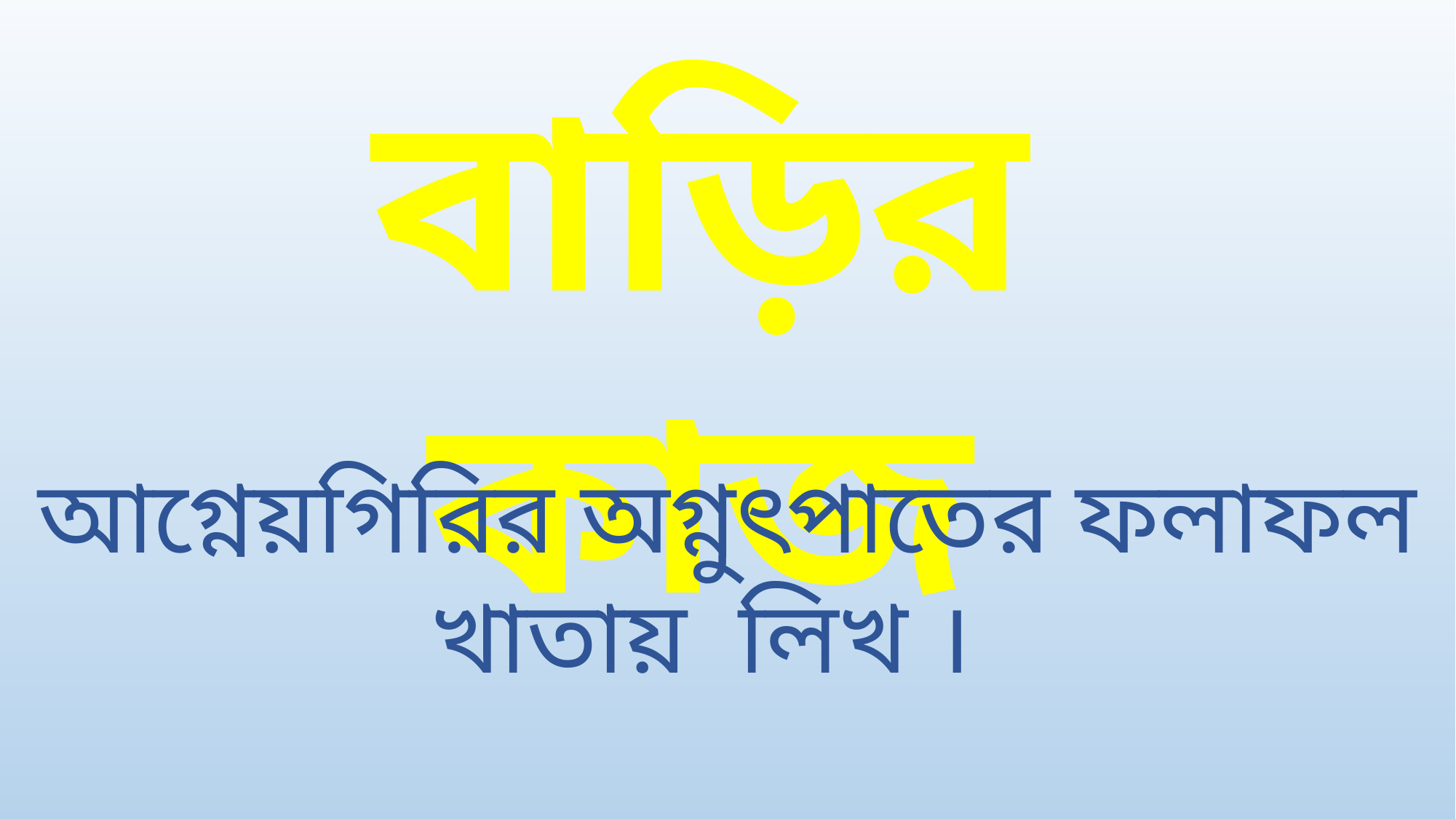

বাড়ির কাজ
আগ্নেয়গিরির অগ্নুৎপাতের ফলাফল খাতায়  লিখ ।